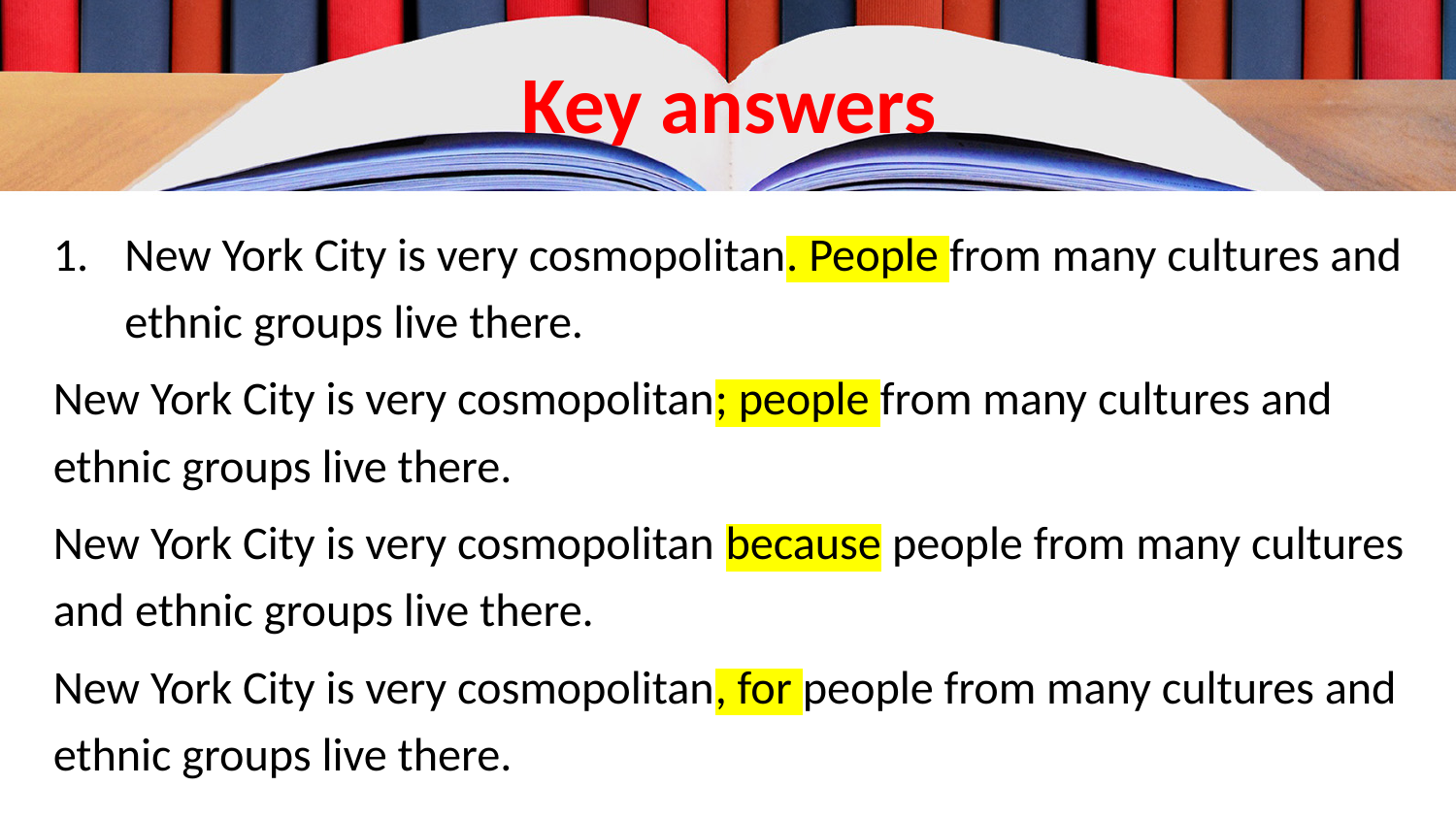

# Key answers
New York City is very cosmopolitan. People from many cultures and ethnic groups live there.
New York City is very cosmopolitan; people from many cultures and ethnic groups live there.
New York City is very cosmopolitan because people from many cultures and ethnic groups live there.
New York City is very cosmopolitan, for people from many cultures and ethnic groups live there.